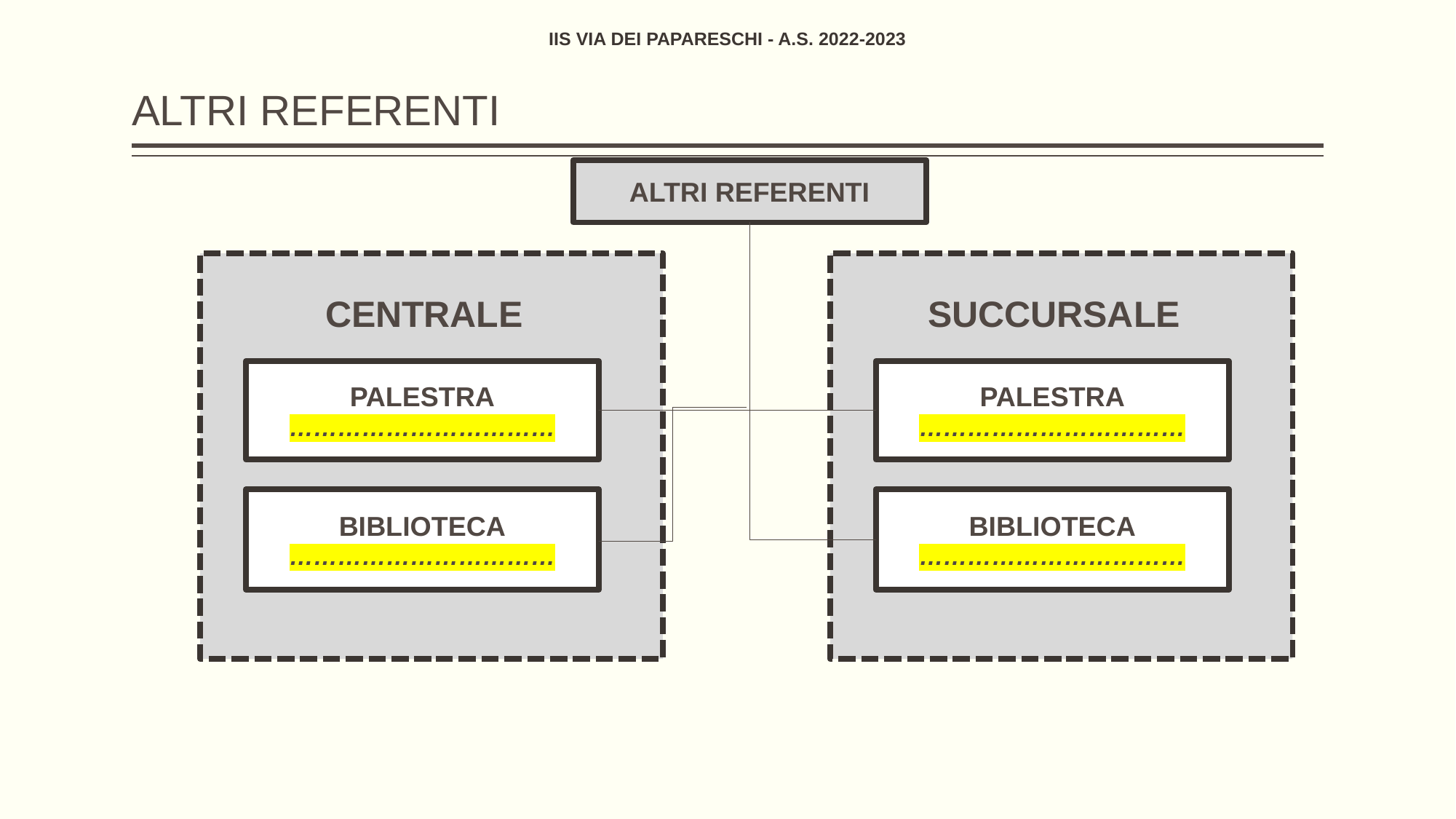

# Altri Referenti
IIS VIA DEI PAPARESCHI - A.S. 2022-2023
Altri Referenti

CENTRALE
SUCCURSALE
PALESTRA
……………………………
PALESTRA
……………………………
BIBLIOTECA
……………………………
BIBLIOTECA
……………………………